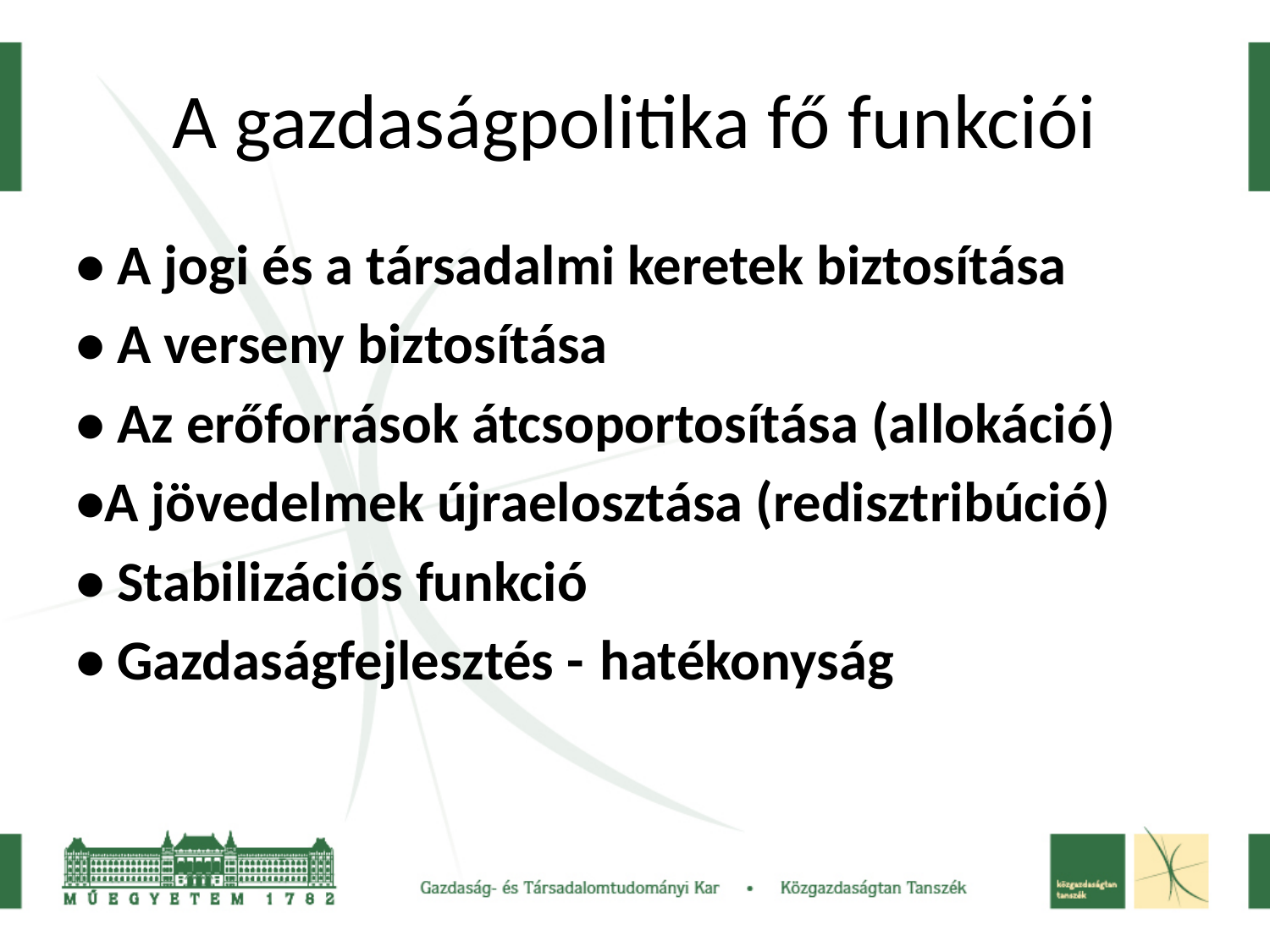

# A gazdaságpolitika fő funkciói
• A jogi és a társadalmi keretek biztosítása
• A verseny biztosítása
• Az erőforrások átcsoportosítása (allokáció)
•A jövedelmek újraelosztása (redisztribúció)
• Stabilizációs funkció
• Gazdaságfejlesztés - hatékonyság